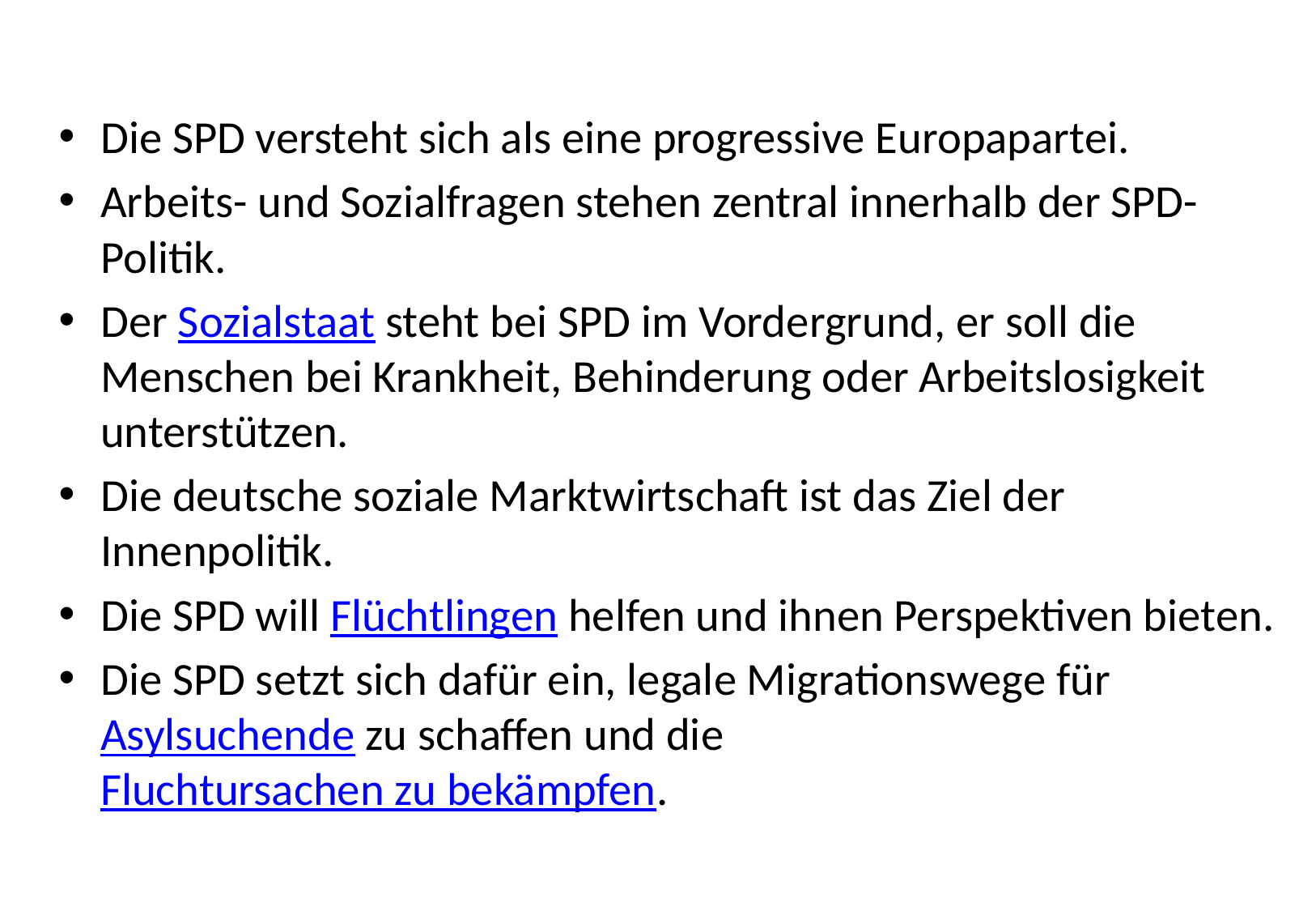

#
Die SPD versteht sich als eine progressive Europapartei.
Arbeits- und Sozialfragen stehen zentral innerhalb der SPD-Politik.
Der Sozialstaat steht bei SPD im Vordergrund, er soll die Menschen bei Krankheit, Behinderung oder Arbeitslosigkeit unterstützen.
Die deutsche soziale Marktwirtschaft ist das Ziel der Innenpolitik.
Die SPD will Flüchtlingen helfen und ihnen Perspektiven bieten.
Die SPD setzt sich dafür ein, legale Migrationswege für Asylsuchende zu schaffen und die Fluchtursachen zu bekämpfen.